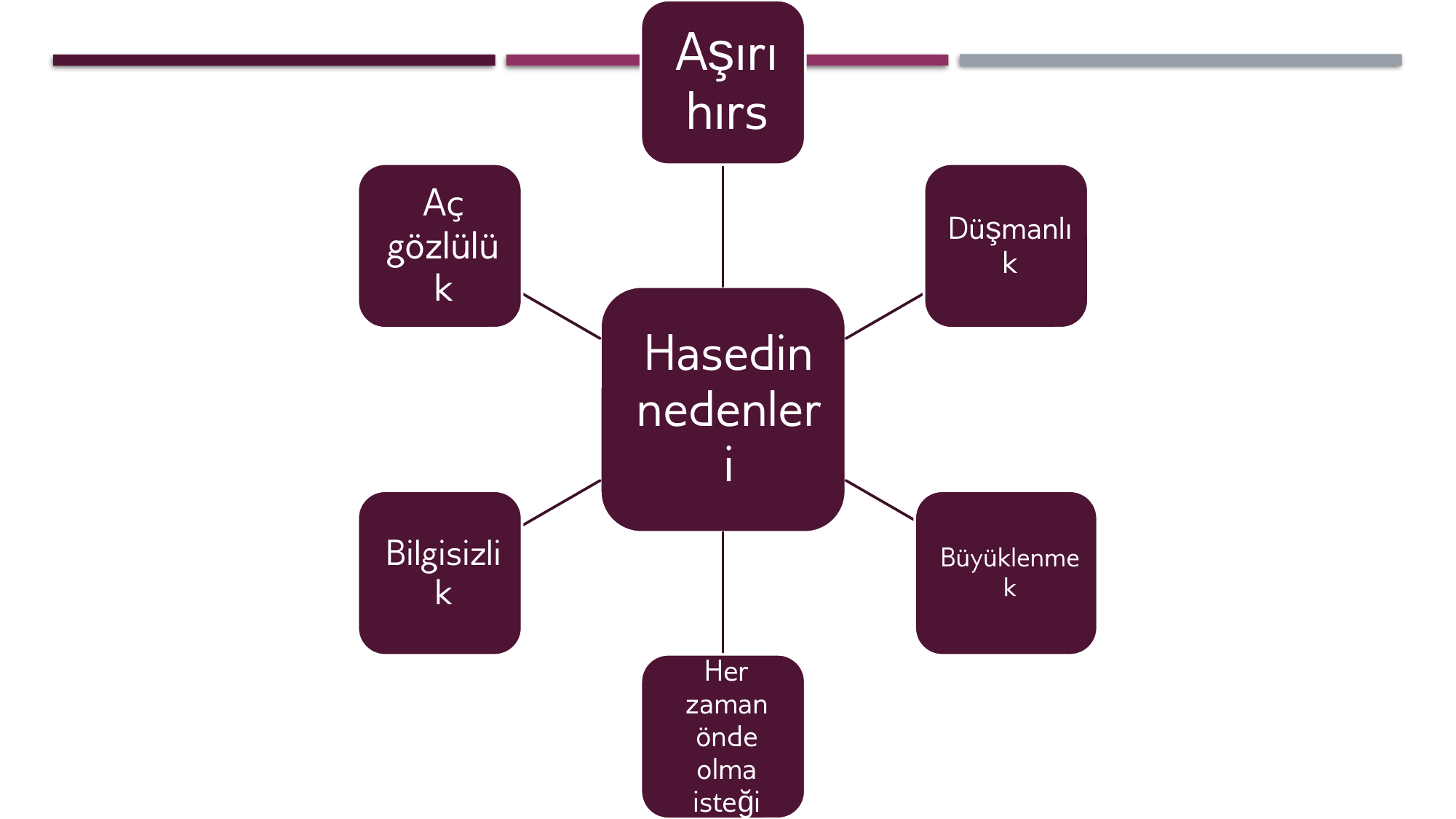

Hasedin nedenleri
Aşırı hırs
Düşmanlık
Büyüklenmek
Her zaman önde olma isteği
Bilgisizlik
Aç gözlülük